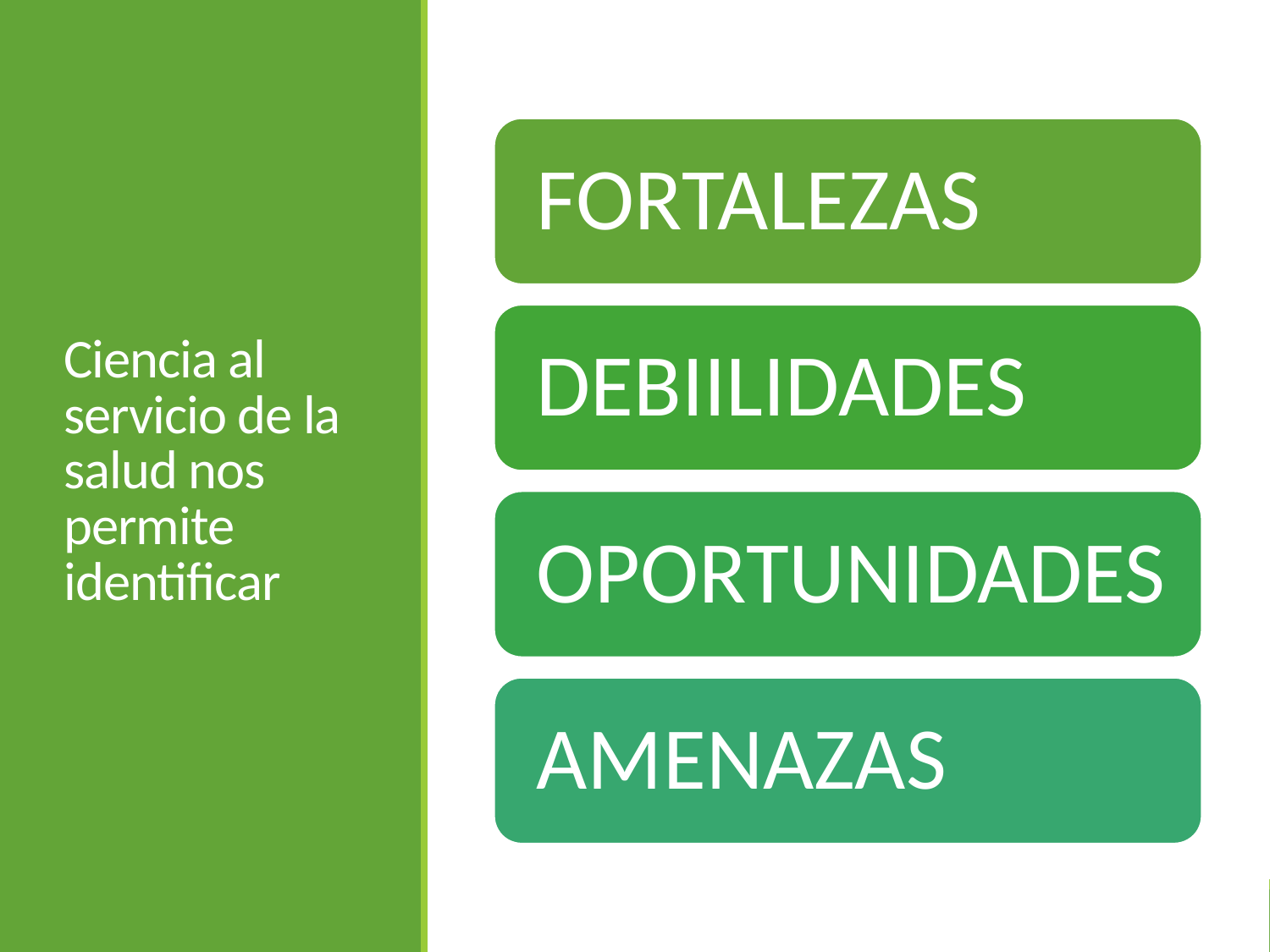

# Ciencia al servicio de la salud nos permite identificar
FORTALEZAS
DEBIILIDADES
OPORTUNIDADES
AMENAZAS